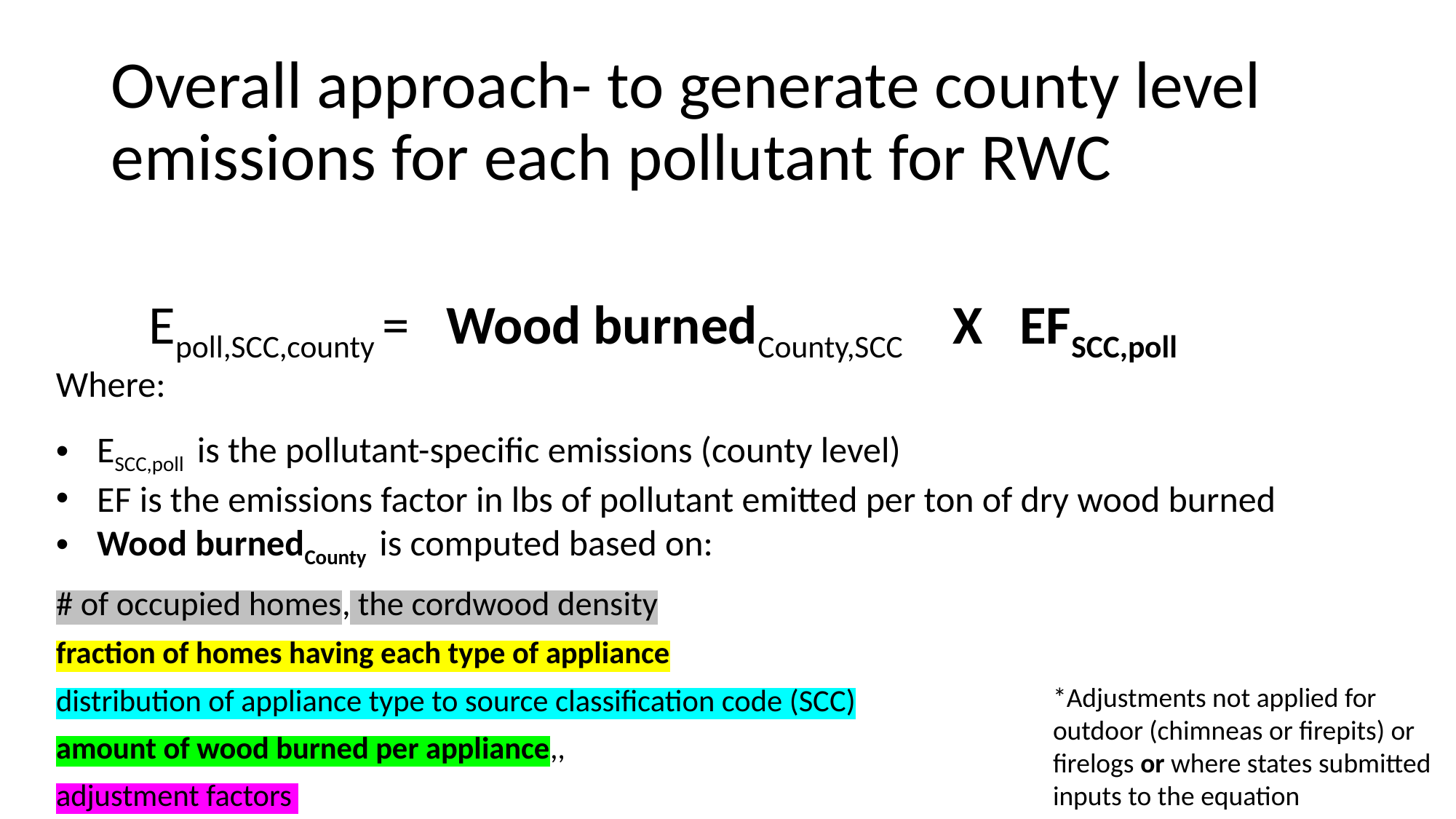

# Overall approach- to generate county level emissions for each pollutant for RWC
Epoll,SCC,county =   Wood burnedCounty,SCC    X   EFSCC,poll
Where:

ESCC,poll  is the pollutant-specific emissions (county level)
EF is the emissions factor in lbs of pollutant emitted per ton of dry wood burned
Wood burnedCounty  is computed based on:

# of occupied homes, the cordwood density
fraction of homes having each type of appliance
distribution of appliance type to source classification code (SCC)
amount of wood burned per appliance,,
adjustment factors

*Adjustments not applied for outdoor (chimneas or firepits) or firelogs or where states submitted inputs to the equation